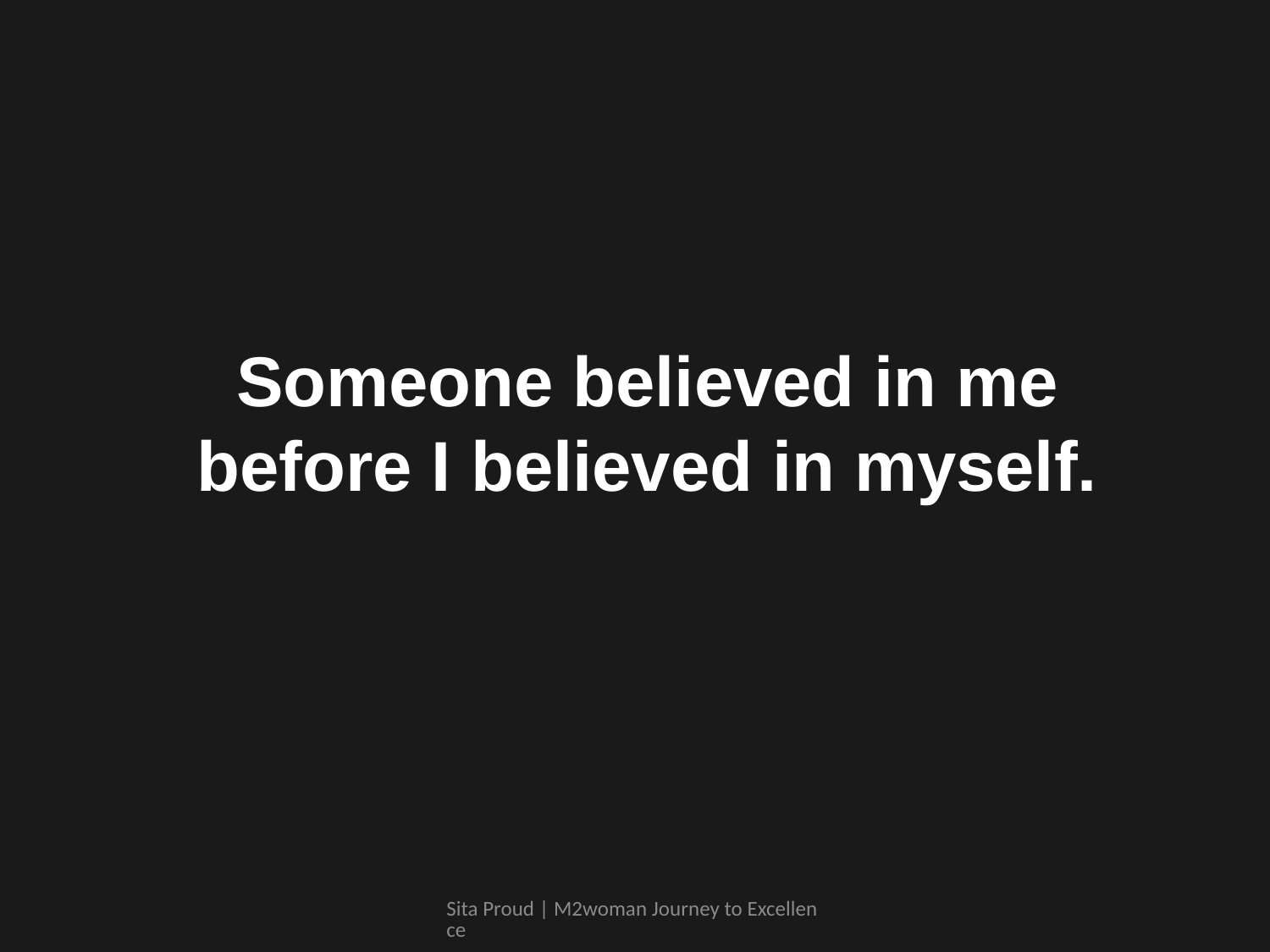

Someone believed in me
before I believed in myself.
Sita Proud | M2woman Journey to Excellence